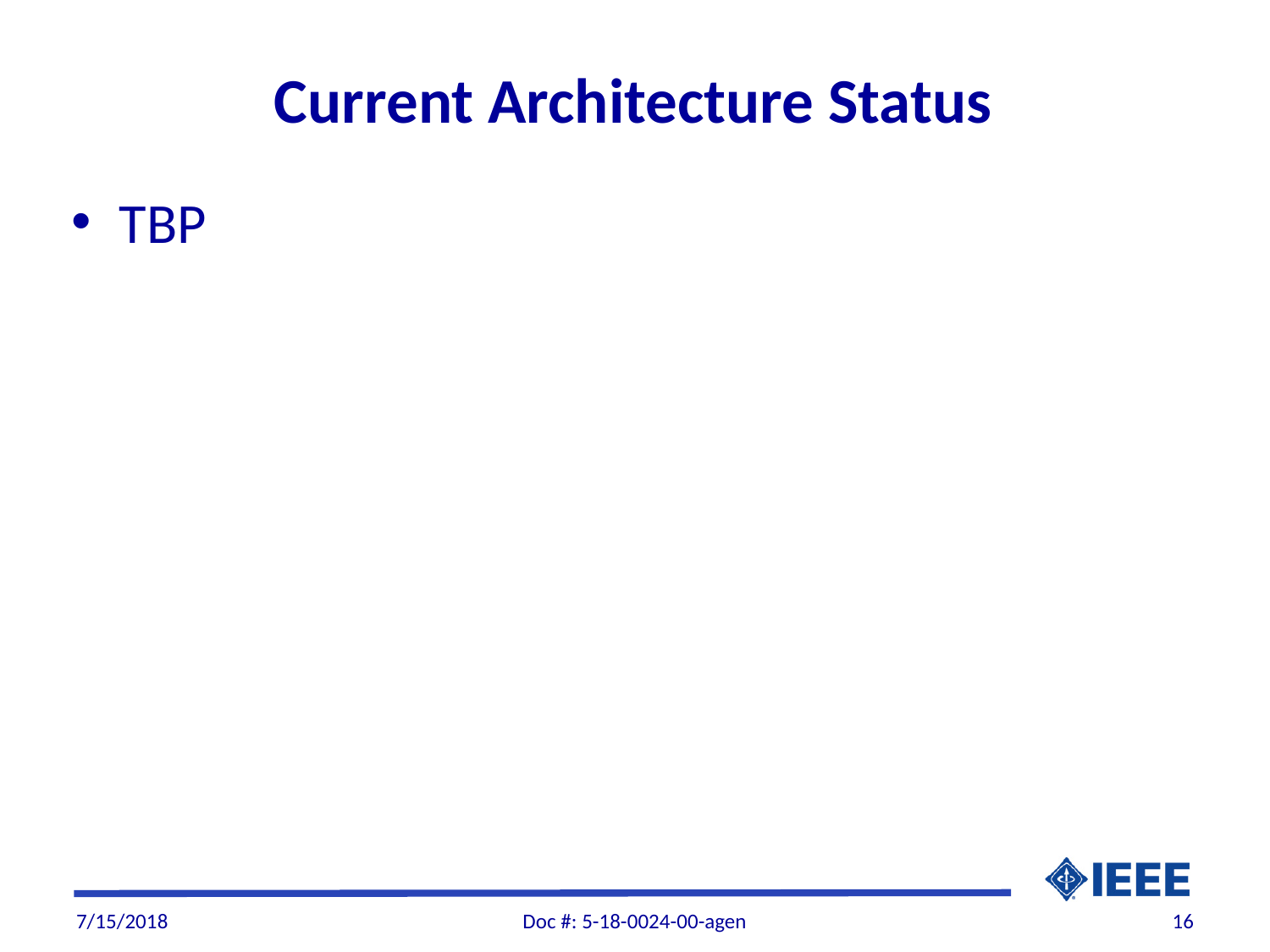

# Current Architecture Status
TBP
7/15/2018
Doc #: 5-18-0024-00-agen
16